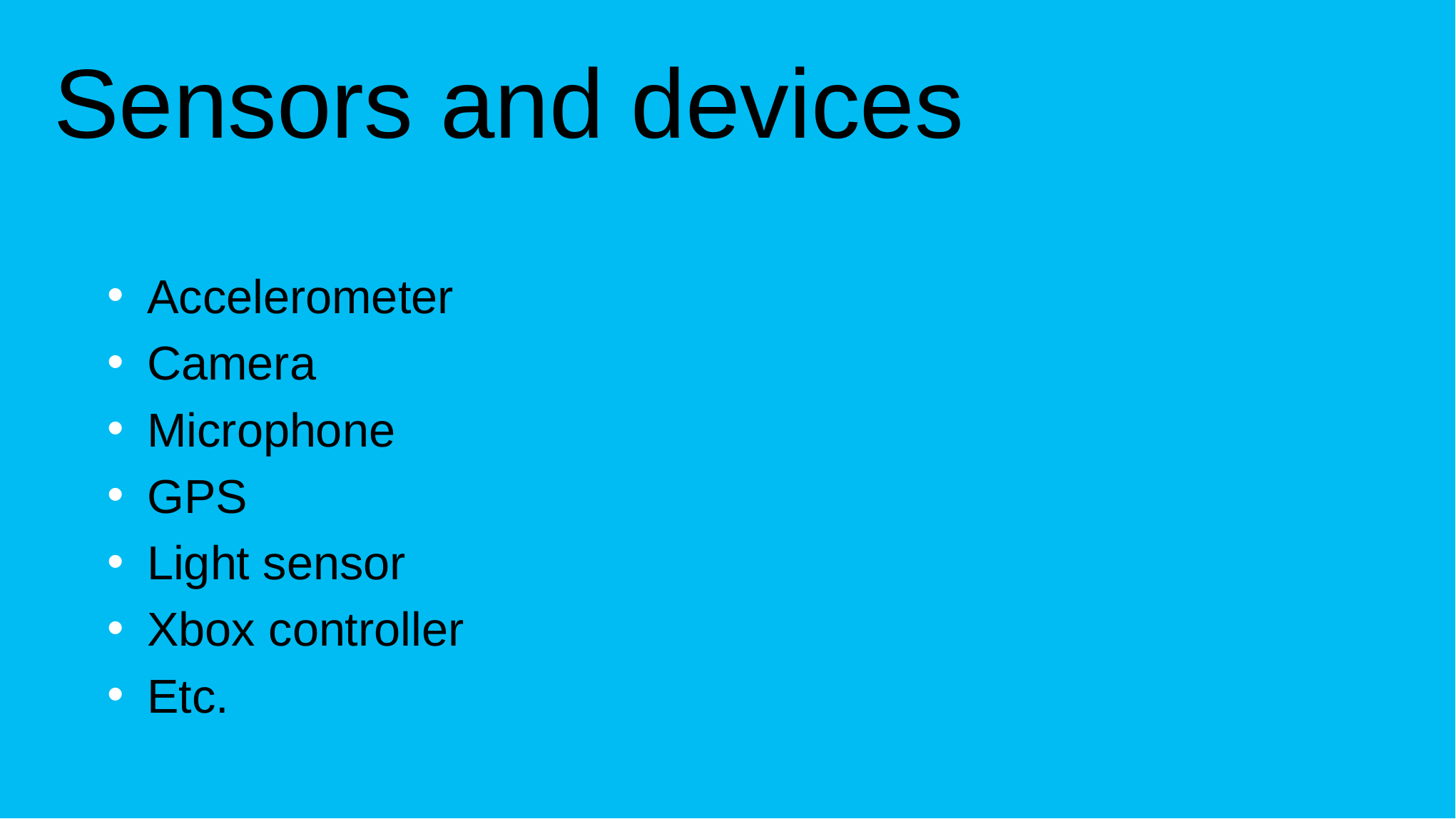

# Sensors and devices
Accelerometer
Camera
Microphone
GPS
Light sensor
Xbox controller
Etc.